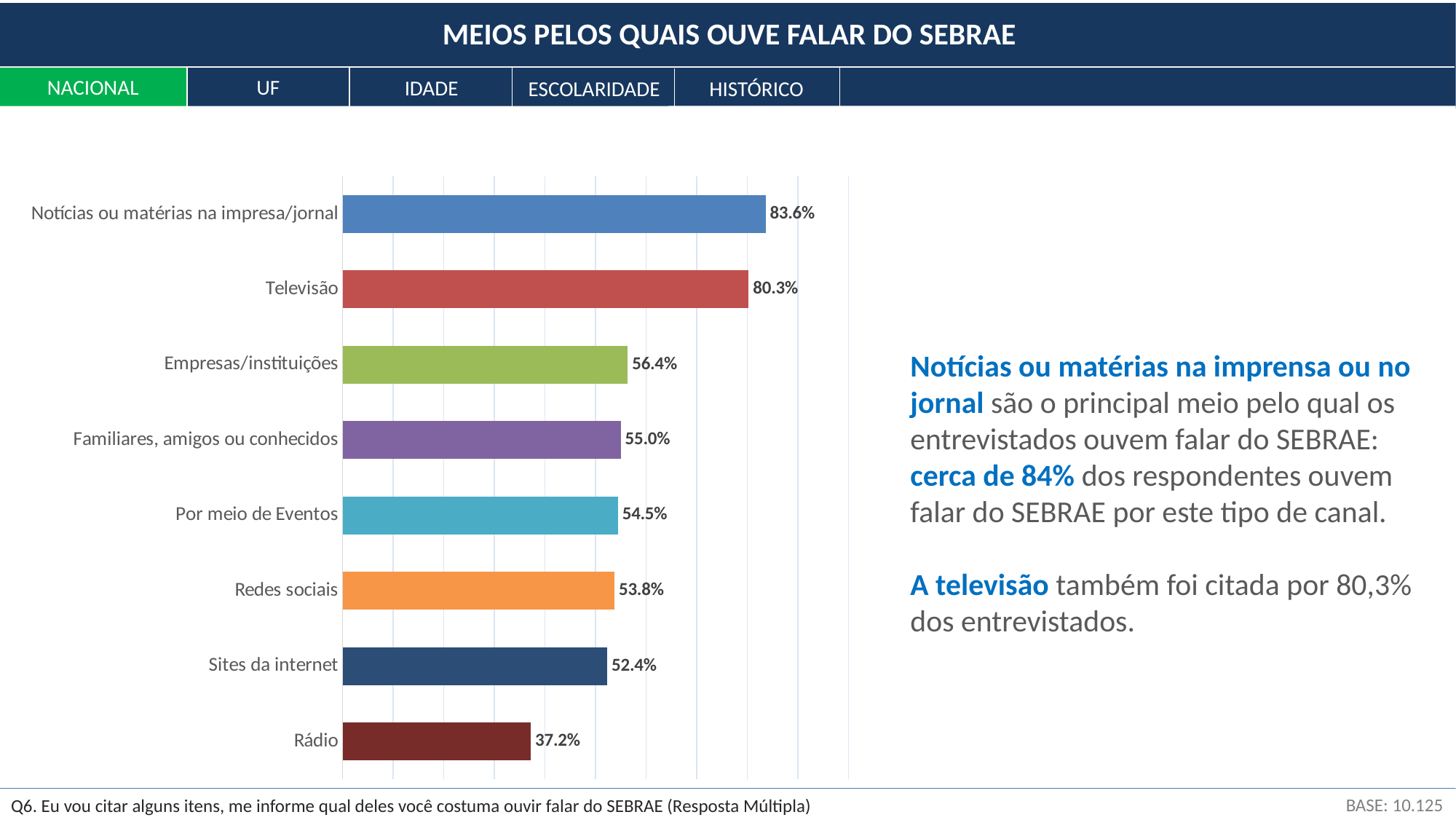

MEIOS PELOS QUAIS OUVE FALAR DO SEBRAE
NACIONAL
UF
IDADE
ESCOLARIDADE
HISTÓRICO

### Chart

| Category | Série 1 |
|---|---|
| Notícias ou matérias na impresa/jornal | 0.8363333363532071 |
| Televisão | 0.8028888283917712 |
| Empresas/instituições | 0.563936370406767 |
| Familiares, amigos ou conhecidos | 0.5497891283542325 |
| Por meio de Eventos | 0.5446553581091342 |
| Redes sociais | 0.5379987859059205 |
| Sites da internet | 0.5235967169004325 |
| Rádio | 0.37223861038650663 |
Notícias ou matérias na imprensa ou no jornal são o principal meio pelo qual os entrevistados ouvem falar do SEBRAE: cerca de 84% dos respondentes ouvem falar do SEBRAE por este tipo de canal.

A televisão também foi citada por 80,3% dos entrevistados.

BASE: 10.125
Q6. Eu vou citar alguns itens, me informe qual deles você costuma ouvir falar do SEBRAE (Resposta Múltipla)